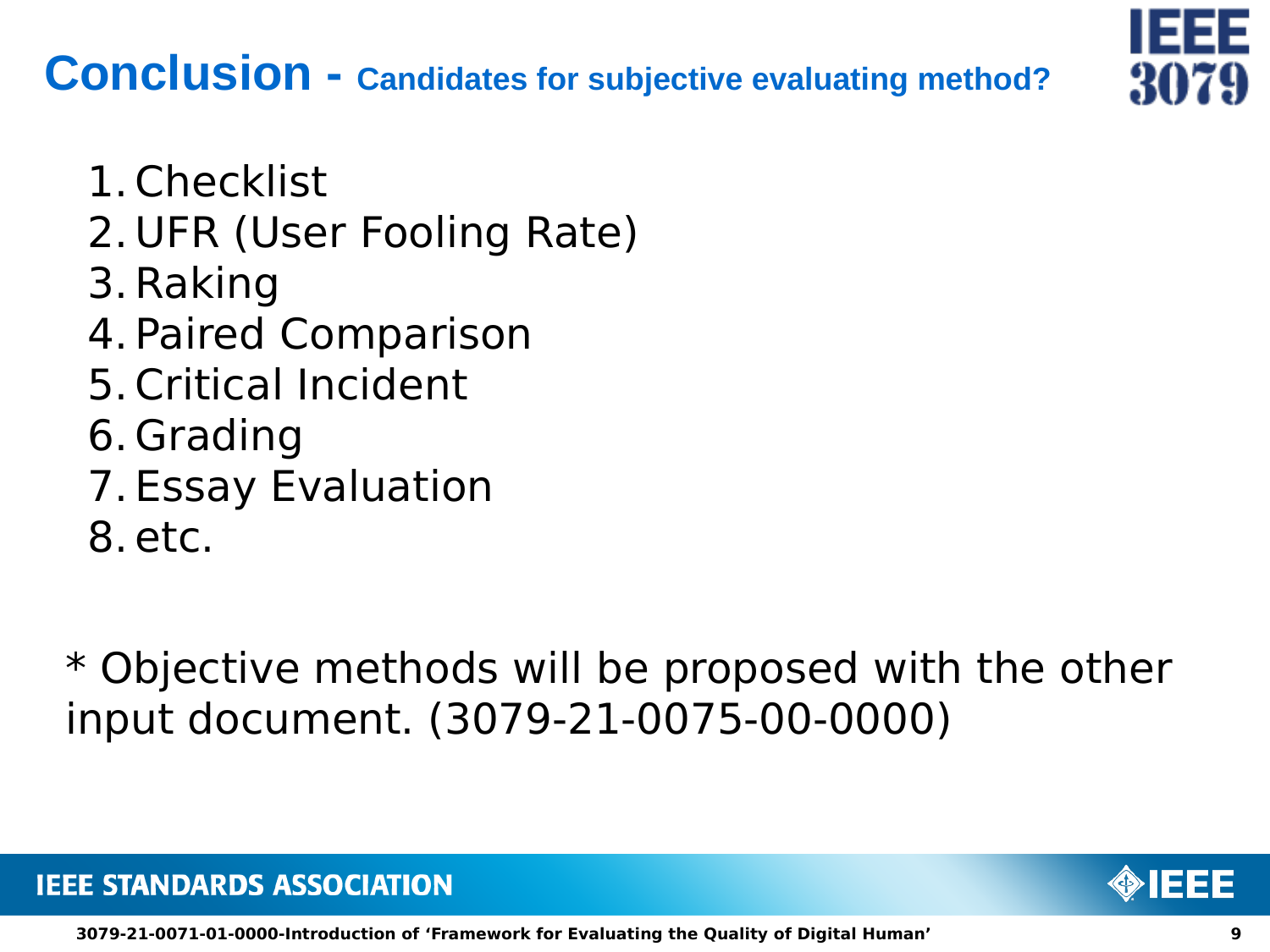

Conclusion - Candidates for subjective evaluating method?
Checklist
UFR (User Fooling Rate)
Raking
Paired Comparison
Critical Incident
Grading
Essay Evaluation
etc.
* Objective methods will be proposed with the other input document. (3079-21-0075-00-0000)
3079-21-0071-01-0000-Introduction of ‘Framework for Evaluating the Quality of Digital Human’
9